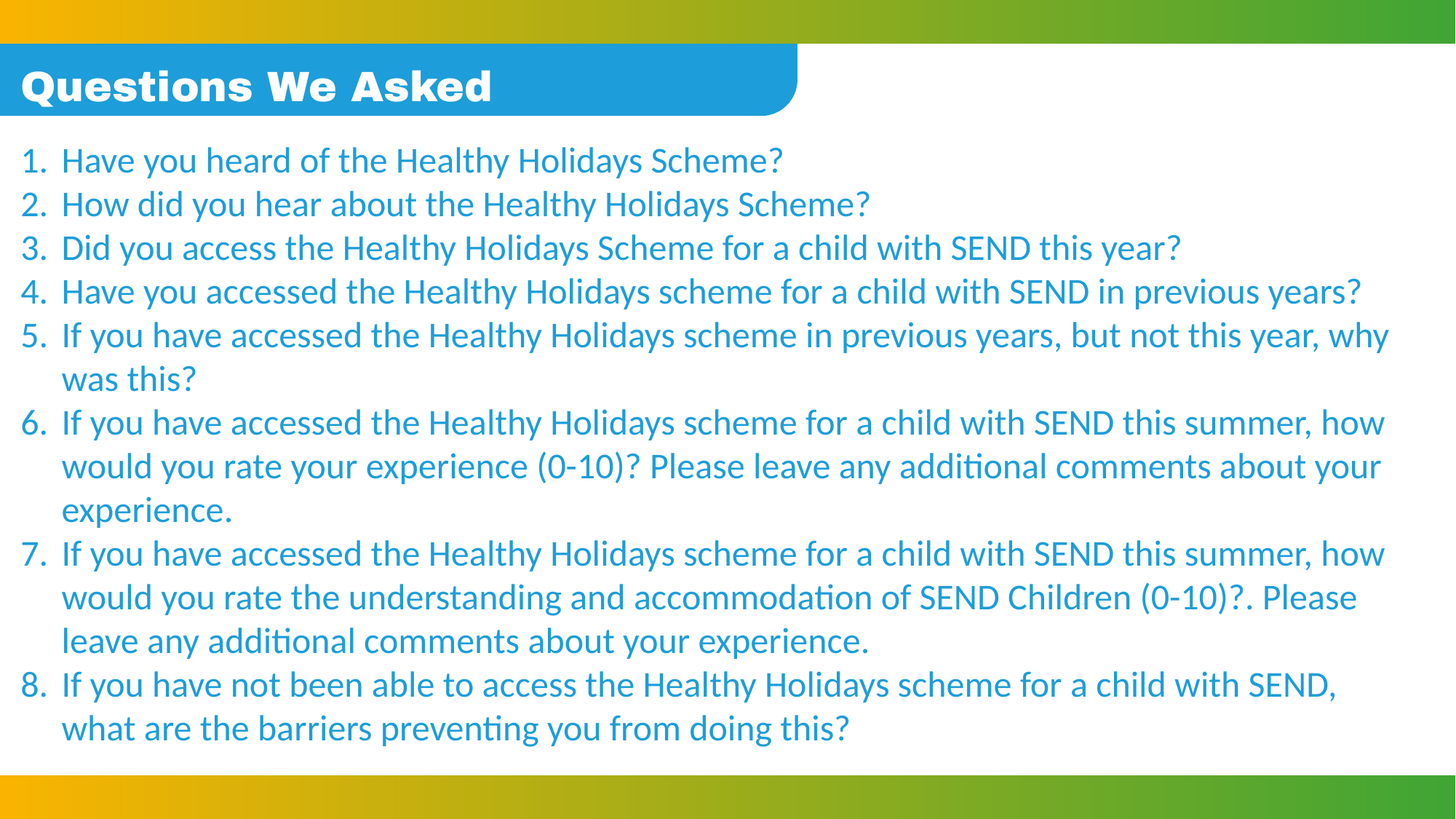

Questions We Asked
Have you heard of the Healthy Holidays Scheme?
How did you hear about the Healthy Holidays Scheme?
Did you access the Healthy Holidays Scheme for a child with SEND this year?
Have you accessed the Healthy Holidays scheme for a child with SEND in previous years?
If you have accessed the Healthy Holidays scheme in previous years, but not this year, why was this?
If you have accessed the Healthy Holidays scheme for a child with SEND this summer, how would you rate your experience (0-10)? Please leave any additional comments about your experience.
If you have accessed the Healthy Holidays scheme for a child with SEND this summer, how would you rate the understanding and accommodation of SEND Children (0-10)?. Please leave any additional comments about your experience.
If you have not been able to access the Healthy Holidays scheme for a child with SEND, what are the barriers preventing you from doing this?